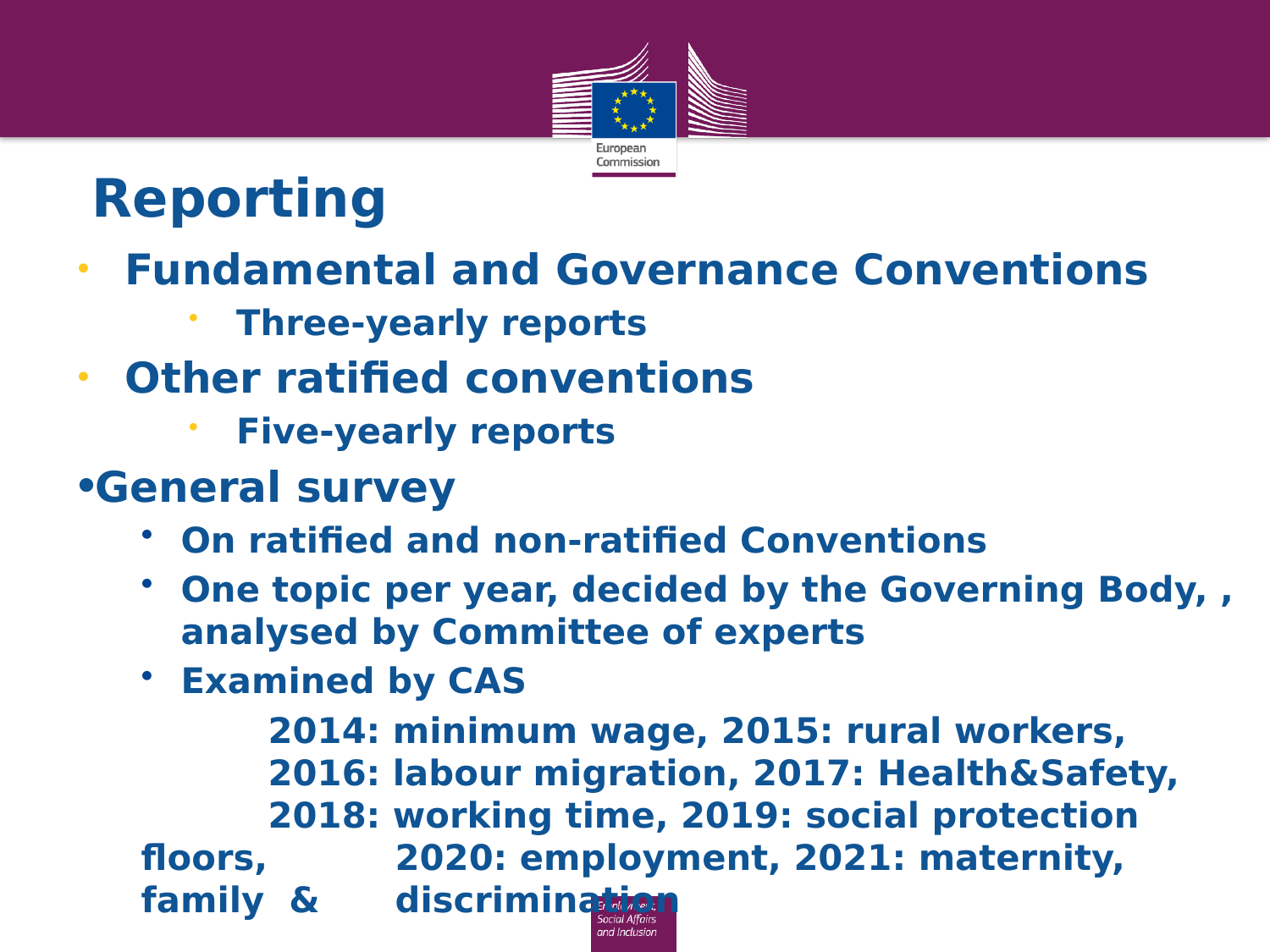

# Reporting
Fundamental and Governance Conventions
Three-yearly reports
Other ratified conventions
Five-yearly reports
General survey
On ratified and non-ratified Conventions
One topic per year, decided by the Governing Body, , analysed by Committee of experts
Examined by CAS
	2014: minimum wage, 2015: rural workers,   	2016: labour migration, 2017: Health&Safety, 	2018: working time, 2019: social protection floors, 	2020: employment, 2021: maternity, family  & 	discrimination